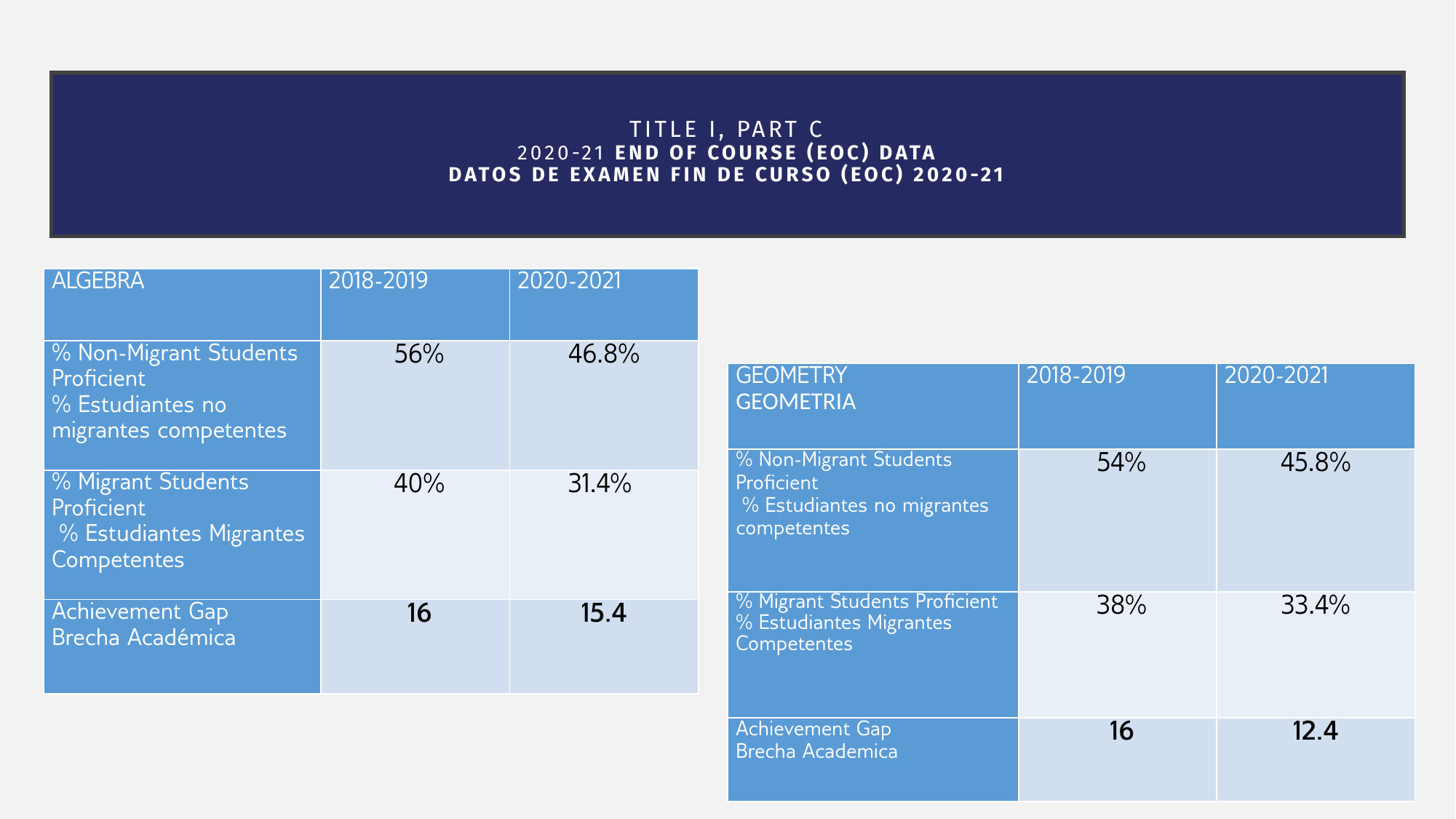

# Title I, Part C 2020-21 End of Course (EOC) Data Datos de examen fin de curso (EOC) 2020-21
| ALGEBRA | 2018-2019 | 2020-2021 |
| --- | --- | --- |
| % Non-Migrant Students Proficient % Estudiantes no migrantes competentes | 56% | 46.8% |
| % Migrant Students Proficient % Estudiantes Migrantes Competentes | 40% | 31.4% |
| Achievement Gap Brecha Académica | 16 | 15.4 |
| GEOMETRY GEOMETRIA | 2018-2019 | 2020-2021 |
| --- | --- | --- |
| % Non-Migrant Students Proficient % Estudiantes no migrantes competentes | 54% | 45.8% |
| % Migrant Students Proficient % Estudiantes Migrantes Competentes | 38% | 33.4% |
| Achievement Gap Brecha Academica | 16 | 12.4 |
8